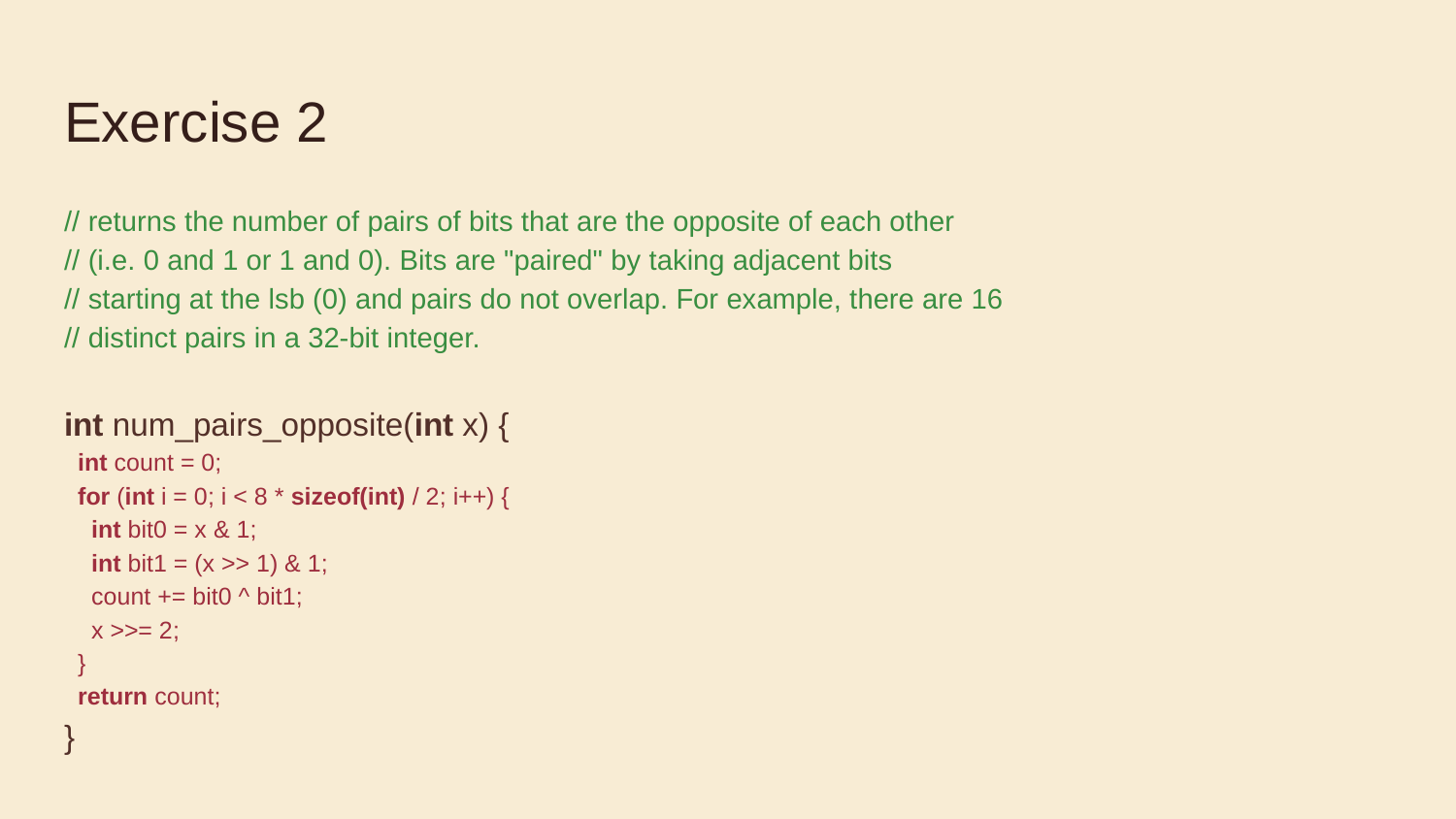

# Exercise 2
// returns the number of pairs of bits that are the opposite of each other
// (i.e. 0 and 1 or 1 and 0). Bits are "paired" by taking adjacent bits
// starting at the lsb (0) and pairs do not overlap. For example, there are 16
// distinct pairs in a 32-bit integer.

int num_pairs_opposite(int x) {
  int count = 0;
  for (int i = 0; i < 8 * sizeof(int) / 2; i++) {
    int bit0 = x & 1;
    int bit1 = (x >> 1) & 1;
    count += bit0 ^ bit1;
    x >>= 2;
  }
  return count;
}